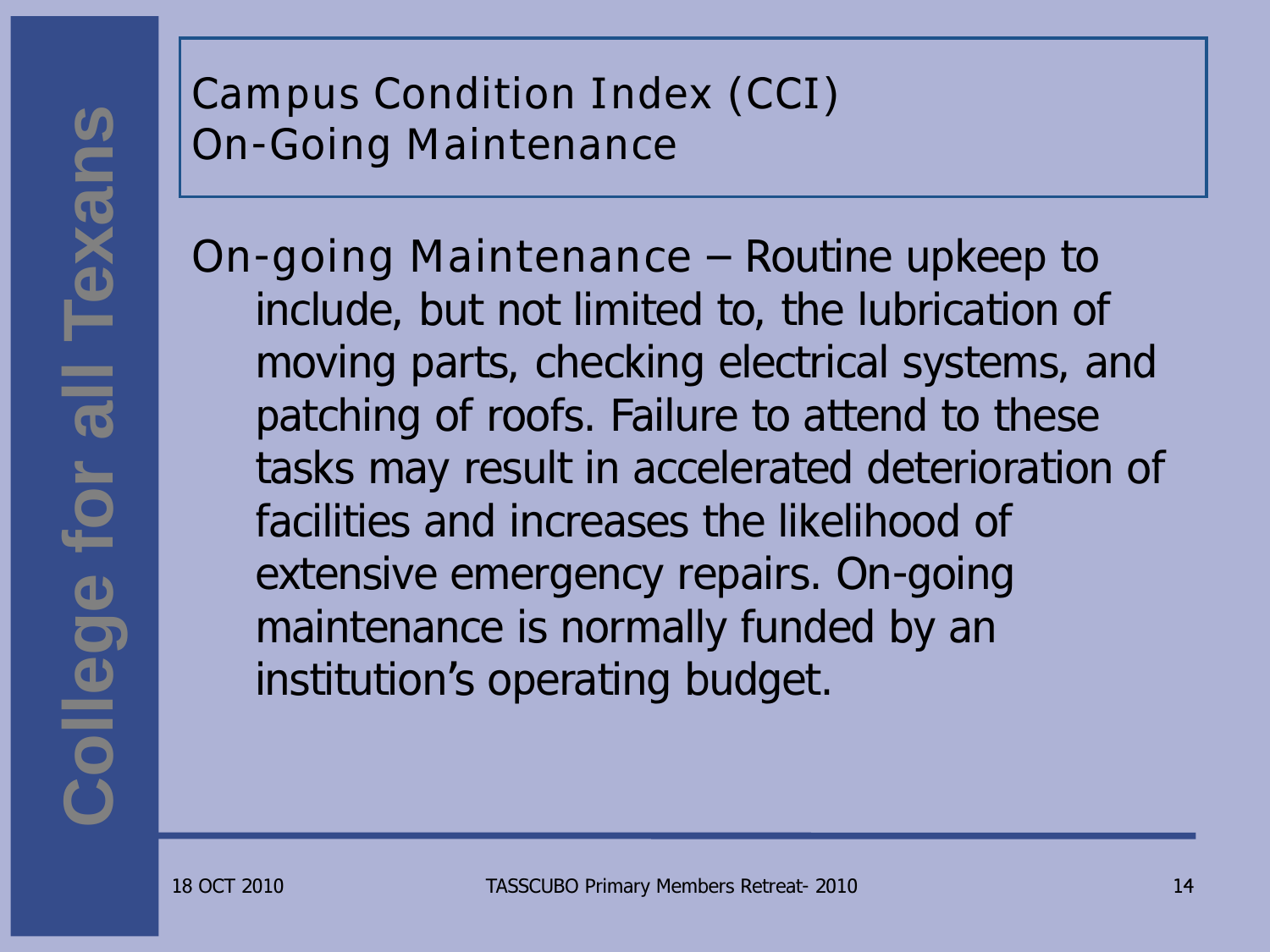

# Campus Condition Index (CCI) On-Going Maintenance
On-going Maintenance – Routine upkeep to include, but not limited to, the lubrication of moving parts, checking electrical systems, and patching of roofs. Failure to attend to these tasks may result in accelerated deterioration of facilities and increases the likelihood of extensive emergency repairs. On-going maintenance is normally funded by an institution’s operating budget.
TASSCUBO Primary Members Retreat- 2010
14
18 OCT 2010